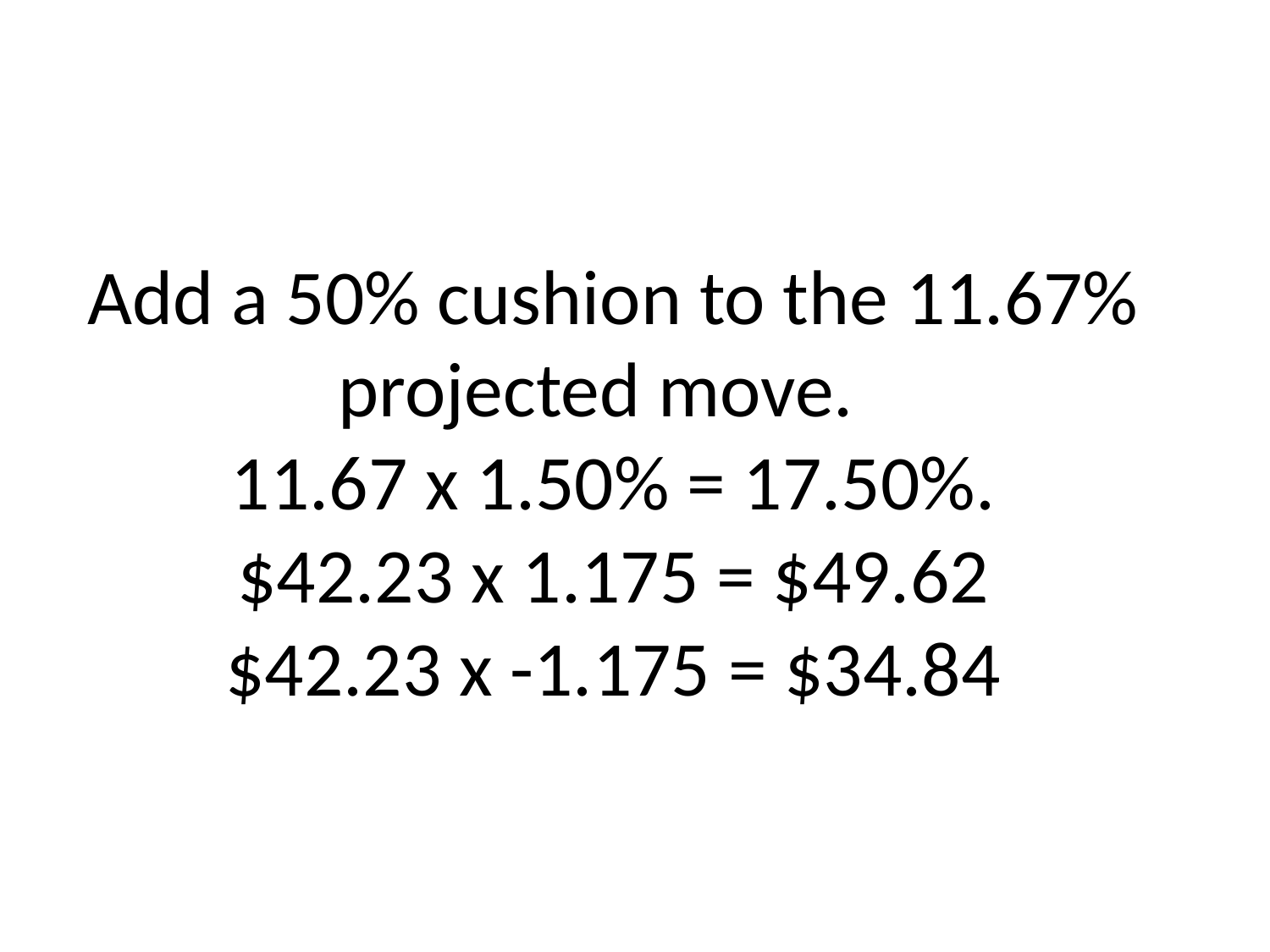

# Add a 50% cushion to the 11.67% projected move. 11.67 x 1.50% = 17.50%. $42.23 x 1.175 = $49.62 $42.23 x -1.175 = $34.84